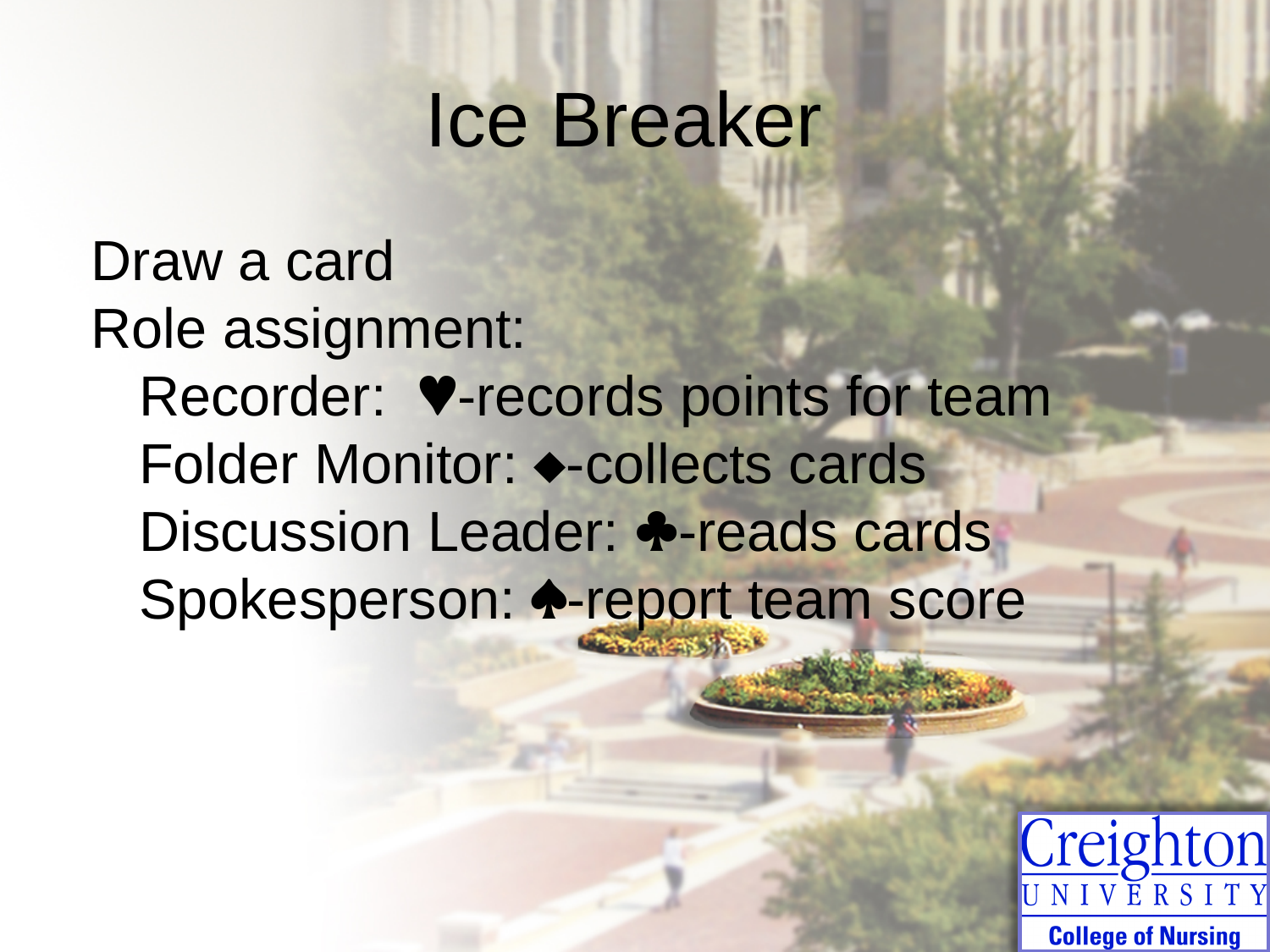

Ice Breaker
   Draw a card
   Role assignment:
  Recorder:  ♥-records points for team
  Folder Monitor: ♦-collects cards
  Discussion Leader: ♣-reads cards
  Spokesperson: ♠-report team score